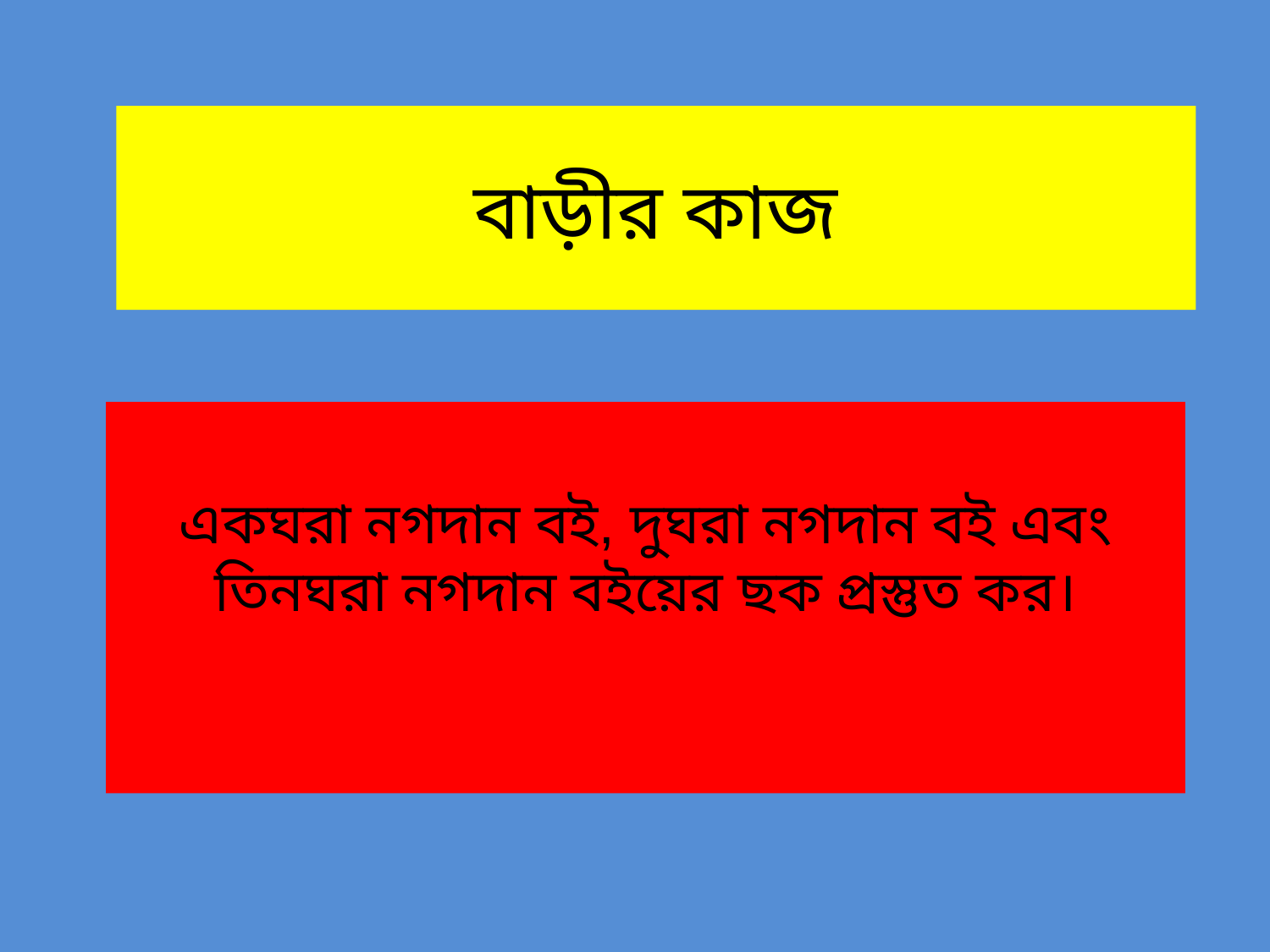

# বাড়ীর কাজ

একঘরা নগদান বই, দুঘরা নগদান বই এবং তিনঘরা নগদান বইয়ের ছক প্রস্তুত কর।